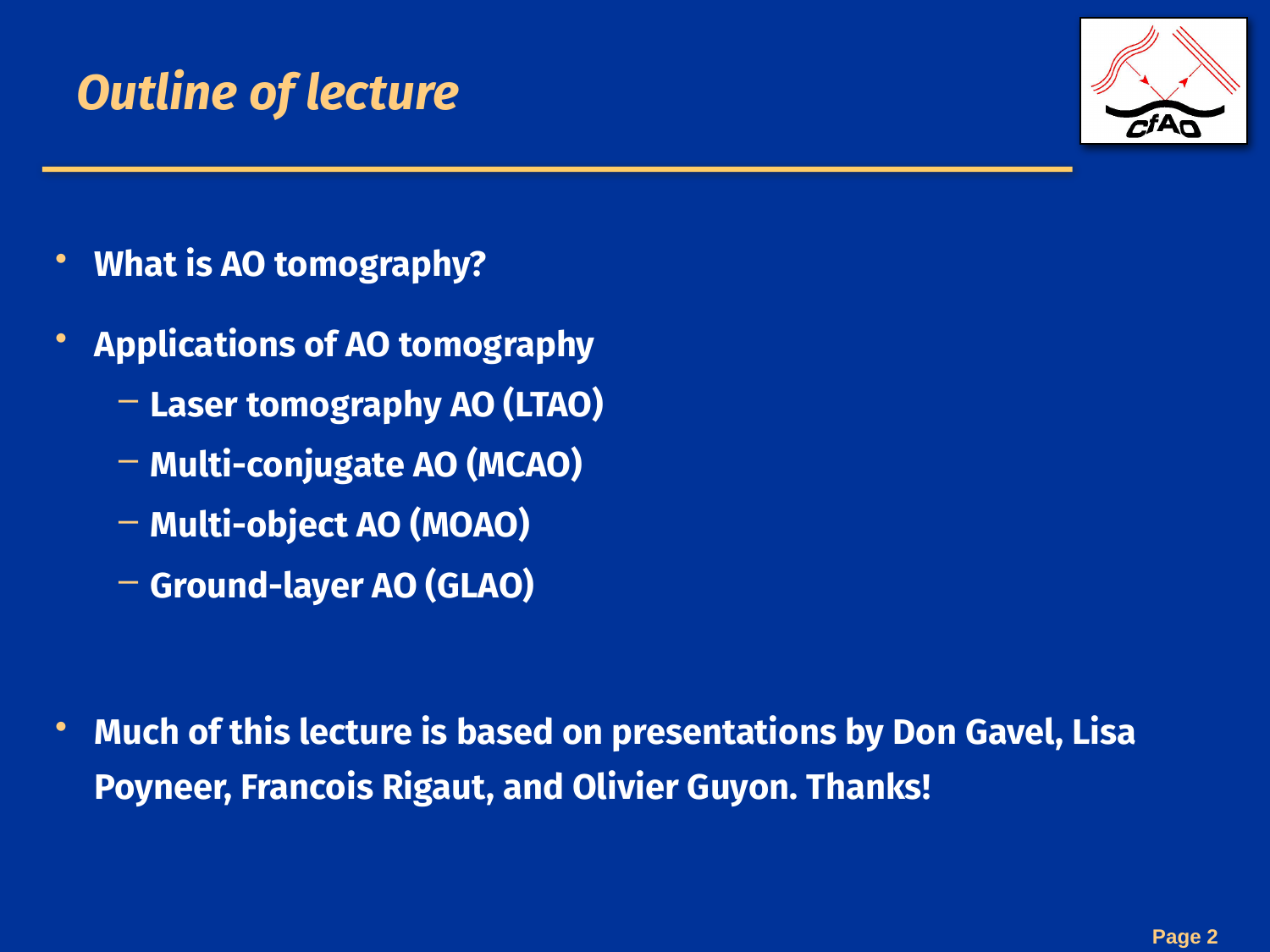

# Outline of lecture
What is AO tomography?
Applications of AO tomography
Laser tomography AO (LTAO)
Multi-conjugate AO (MCAO)
Multi-object AO (MOAO)
Ground-layer AO (GLAO)

Much of this lecture is based on presentations by Don Gavel, Lisa Poyneer, Francois Rigaut, and Olivier Guyon. Thanks!